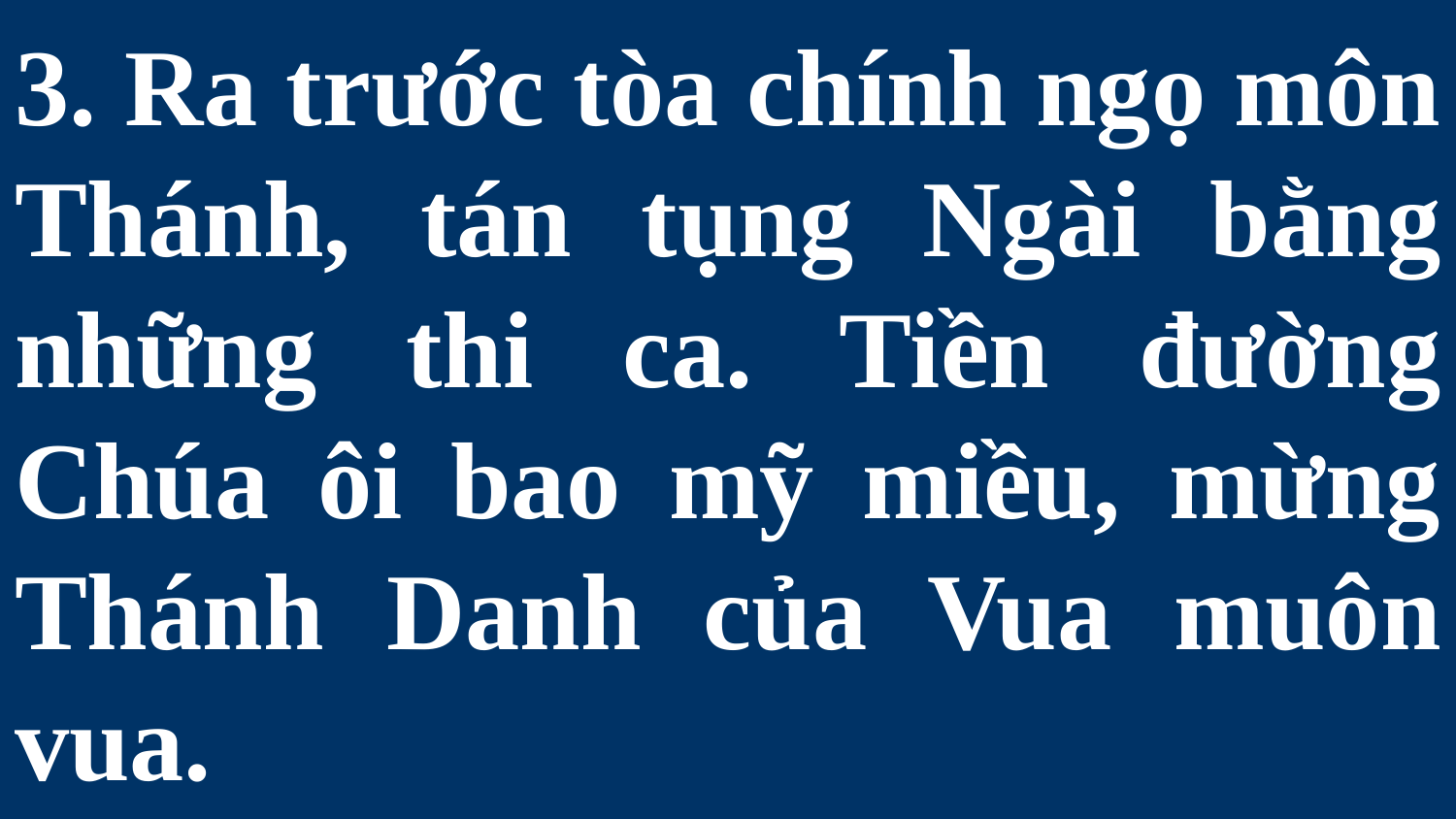

# 3. Ra trước tòa chính ngọ môn Thánh, tán tụng Ngài bằng những thi ca. Tiền đường Chúa ôi bao mỹ miều, mừng Thánh Danh của Vua muôn vua.